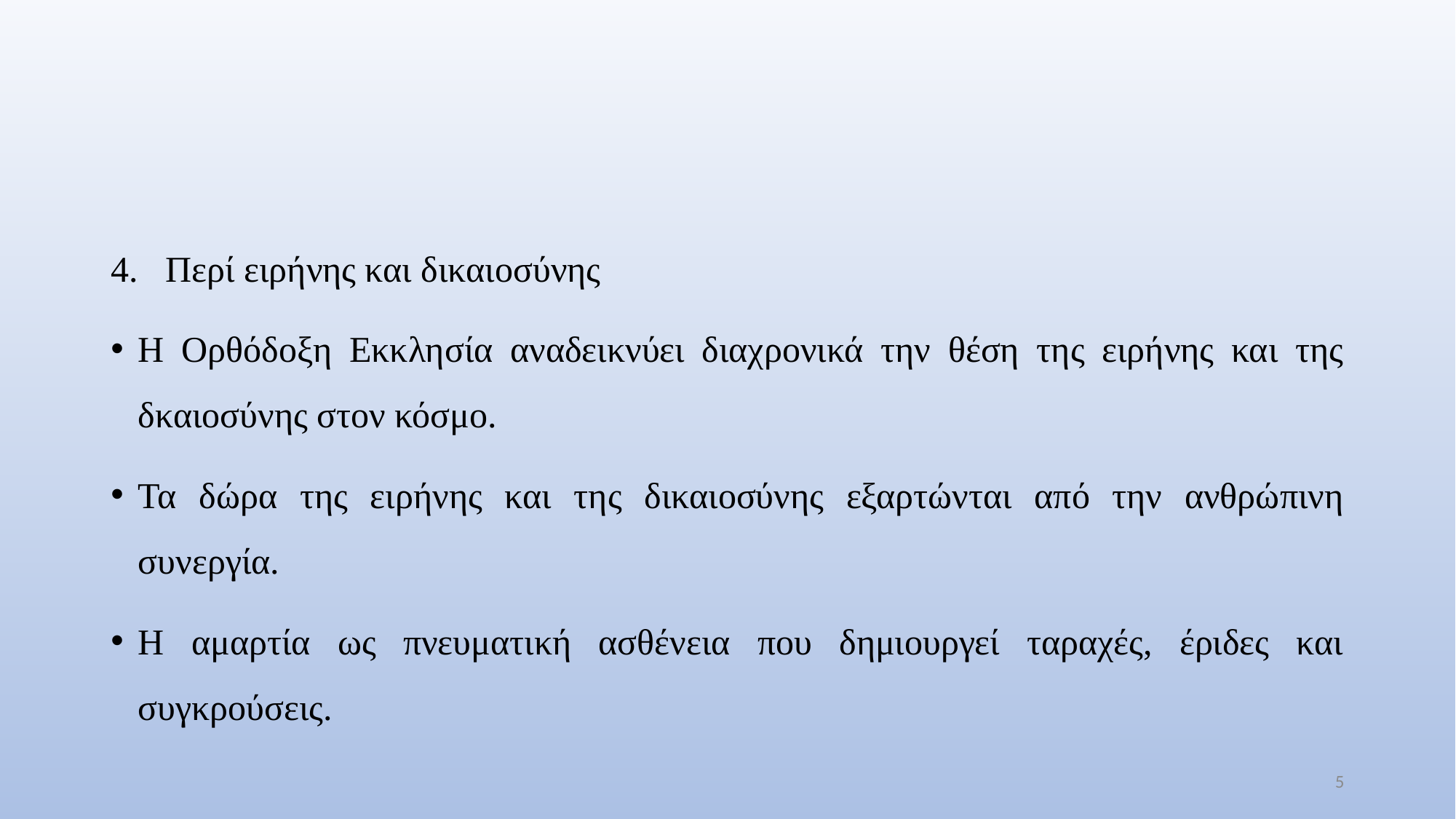

#
Περί ειρήνης και δικαιοσύνης
Η Ορθόδοξη Εκκλησία αναδεικνύει διαχρονικά την θέση της ειρήνης και της δκαιοσύνης στον κόσμο.
Τα δώρα της ειρήνης και της δικαιοσύνης εξαρτώνται από την ανθρώπινη συνεργία.
Η αμαρτία ως πνευματική ασθένεια που δημιουργεί ταραχές, έριδες και συγκρούσεις.

5